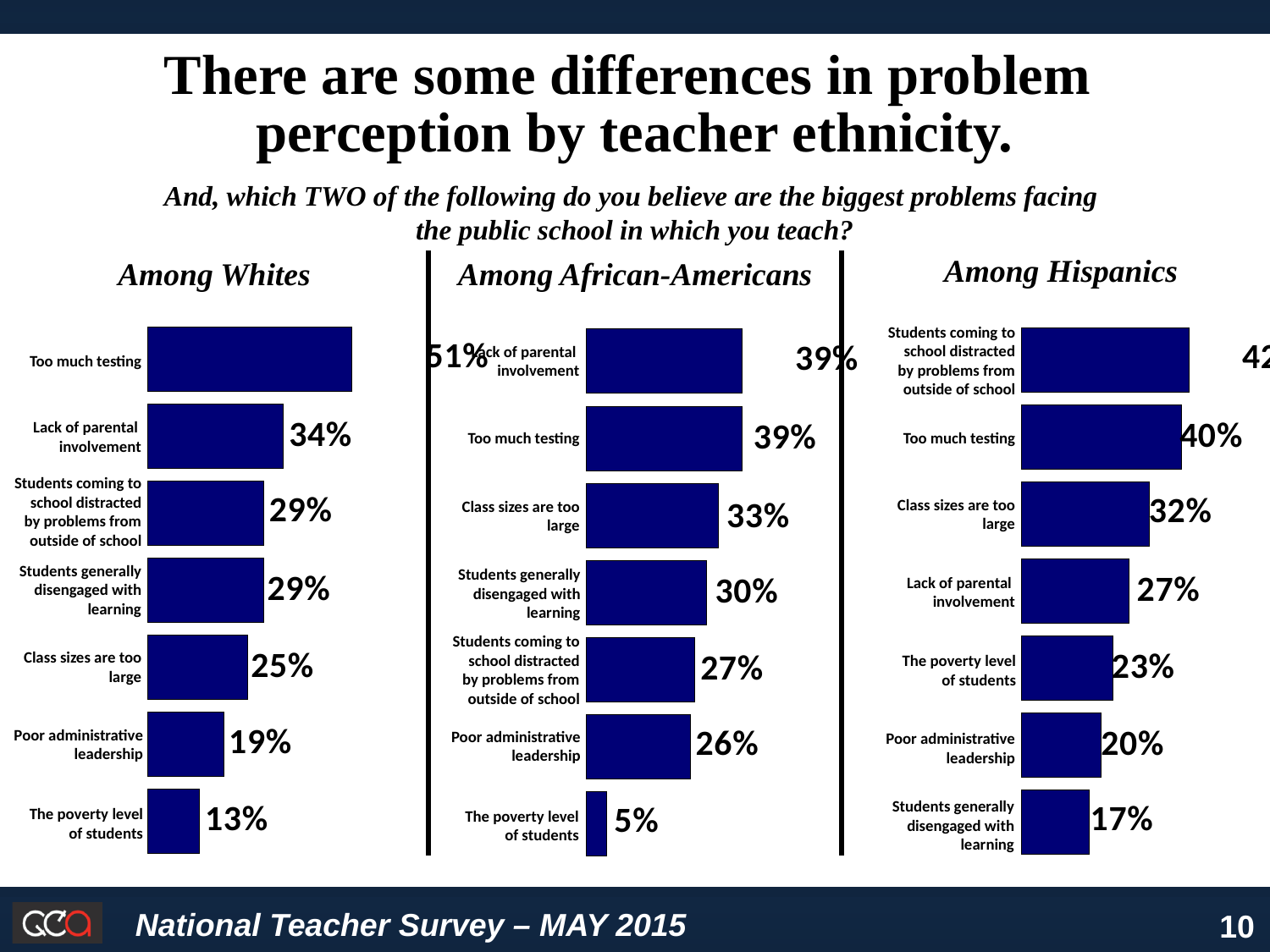

There are some differences in problem
perception by teacher ethnicity.
And, which TWO of the following do you believe are the biggest problems facing
the public school in which you teach?
Among Hispanics
Among Whites
Among African-Americans

### Chart

| Category | Column1 |
|---|---|

### Chart

| Category | Column1 |
|---|---|

### Chart

| Category | Column1 |
|---|---|
Students coming to school distracted by problems from outside of school
Lack of parental
involvement
Too much testing
Lack of parental
involvement
Too much testing
Too much testing
Students coming to school distracted by problems from outside of school
Class sizes are too large
Class sizes are too large
Students generally disengaged with learning
Students generally disengaged with learning
Lack of parental
involvement
Students coming to school distracted by problems from outside of school
Class sizes are too large
The poverty level of students
Poor administrative leadership
Poor administrative leadership
Poor administrative leadership
Students generally disengaged with learning
The poverty level of students
The poverty level of students